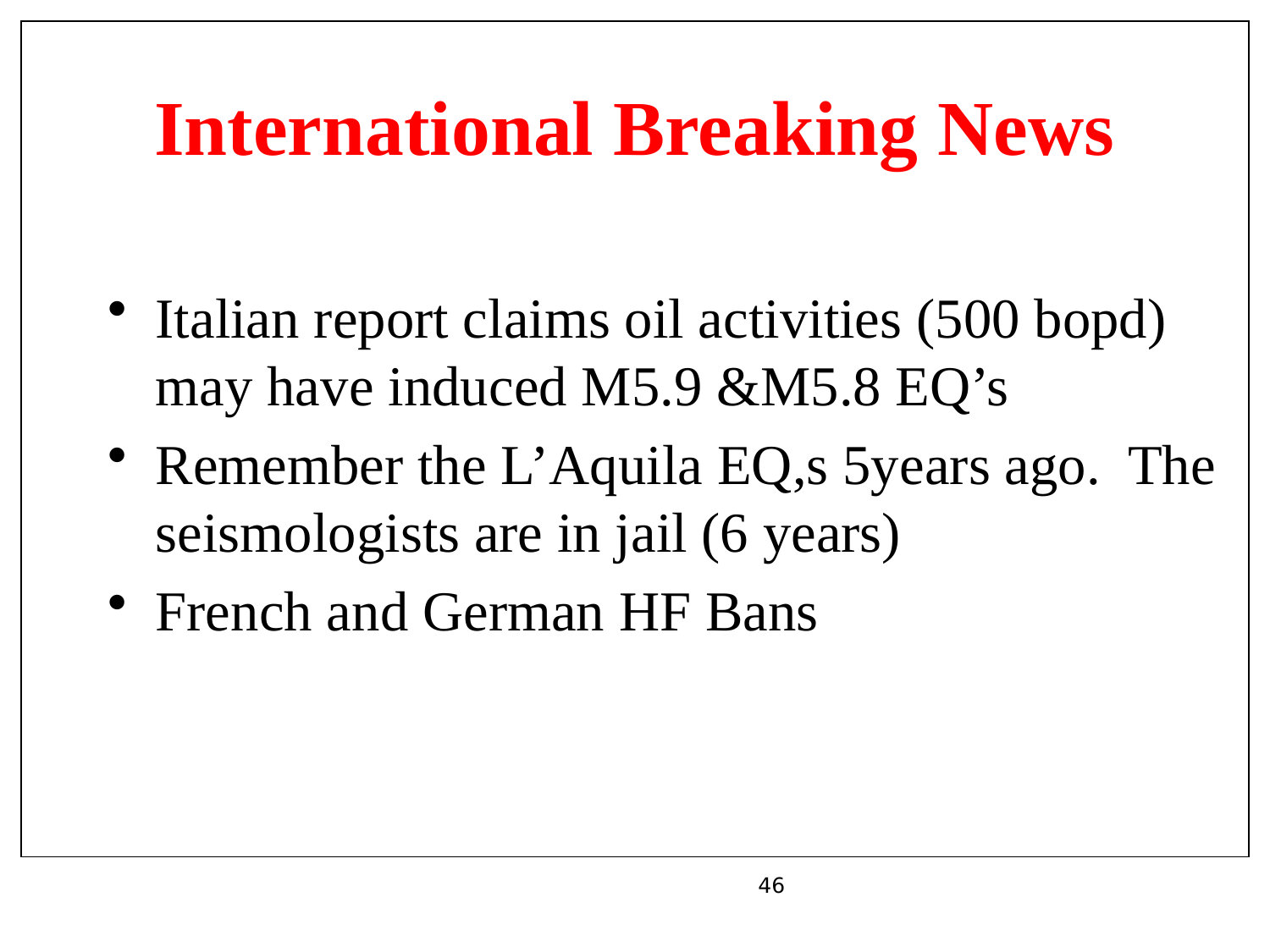

# International Breaking News
Italian report claims oil activities (500 bopd) may have induced M5.9 &M5.8 EQ’s
Remember the L’Aquila EQ,s 5years ago.  The seismologists are in jail (6 years)
French and German HF Bans
46